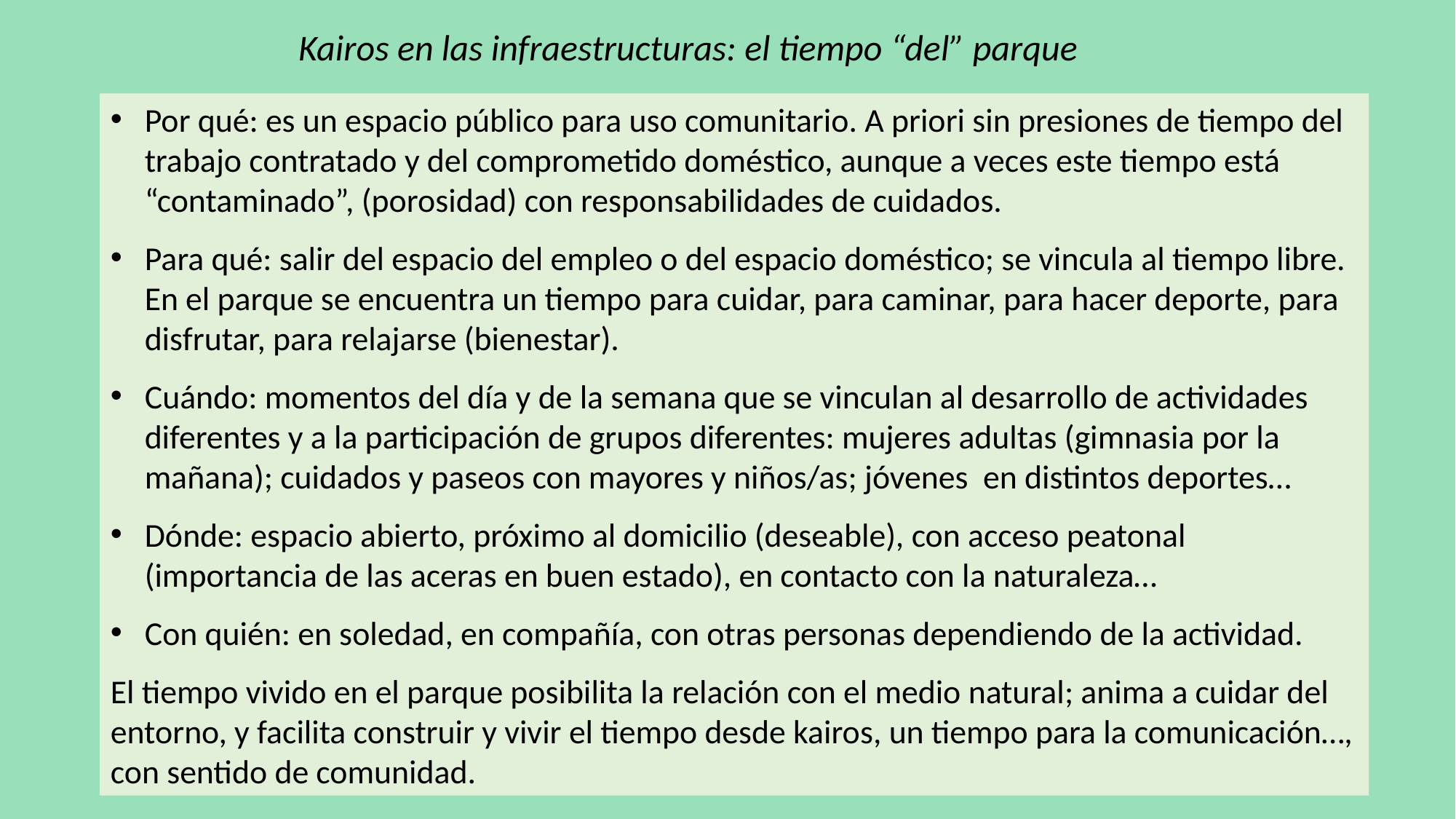

Kairos en las infraestructuras: el tiempo “del” parque
Por qué: es un espacio público para uso comunitario. A priori sin presiones de tiempo del trabajo contratado y del comprometido doméstico, aunque a veces este tiempo está “contaminado”, (porosidad) con responsabilidades de cuidados.
Para qué: salir del espacio del empleo o del espacio doméstico; se vincula al tiempo libre. En el parque se encuentra un tiempo para cuidar, para caminar, para hacer deporte, para disfrutar, para relajarse (bienestar).
Cuándo: momentos del día y de la semana que se vinculan al desarrollo de actividades diferentes y a la participación de grupos diferentes: mujeres adultas (gimnasia por la mañana); cuidados y paseos con mayores y niños/as; jóvenes  en distintos deportes…
Dónde: espacio abierto, próximo al domicilio (deseable), con acceso peatonal (importancia de las aceras en buen estado), en contacto con la naturaleza…
Con quién: en soledad, en compañía, con otras personas dependiendo de la actividad.
El tiempo vivido en el parque posibilita la relación con el medio natural; anima a cuidar del entorno, y facilita construir y vivir el tiempo desde kairos, un tiempo para la comunicación…, con sentido de comunidad.